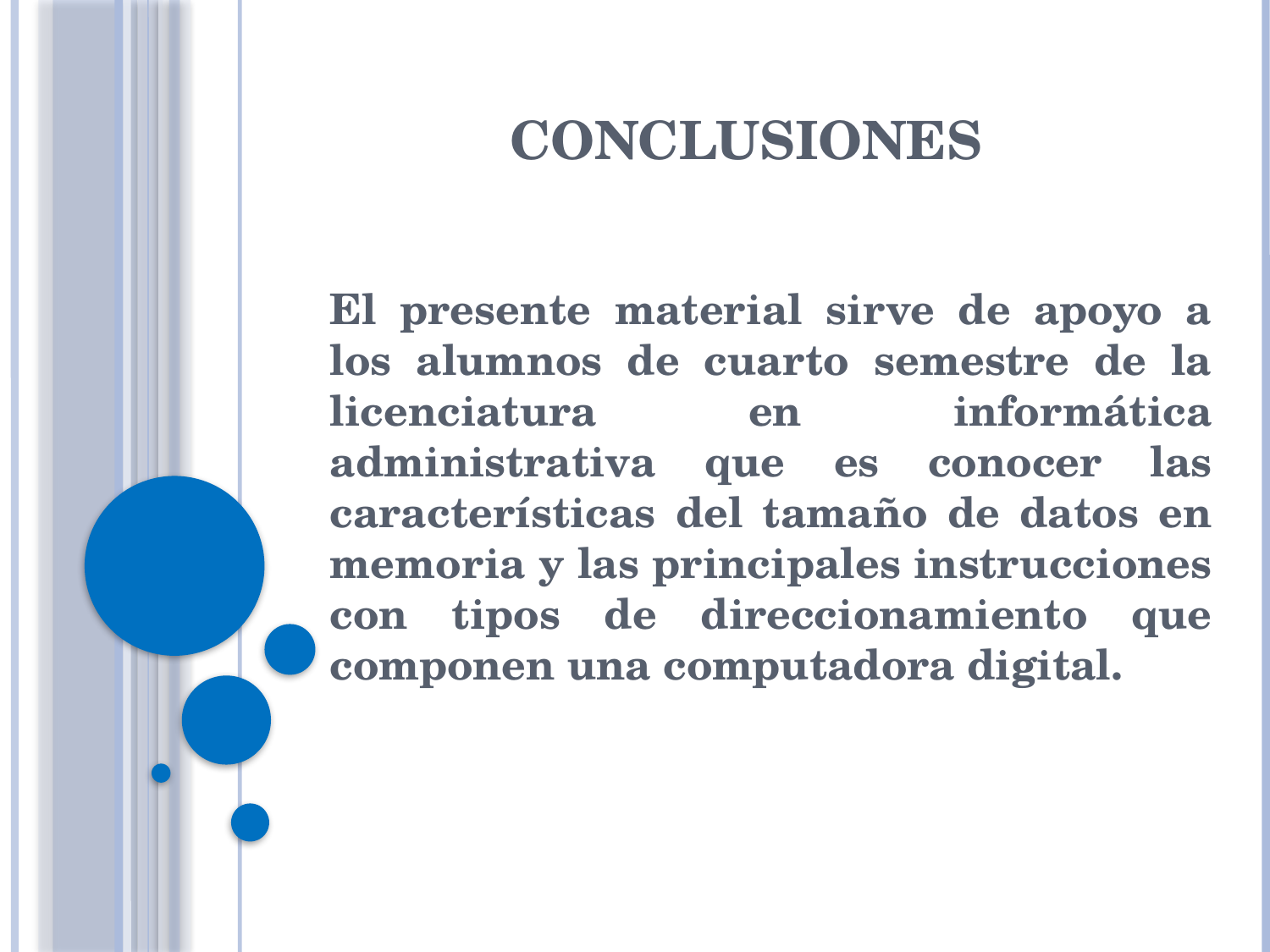

# conclusiones
El presente material sirve de apoyo a los alumnos de cuarto semestre de la licenciatura en informática administrativa que es conocer las características del tamaño de datos en memoria y las principales instrucciones con tipos de direccionamiento que componen una computadora digital.